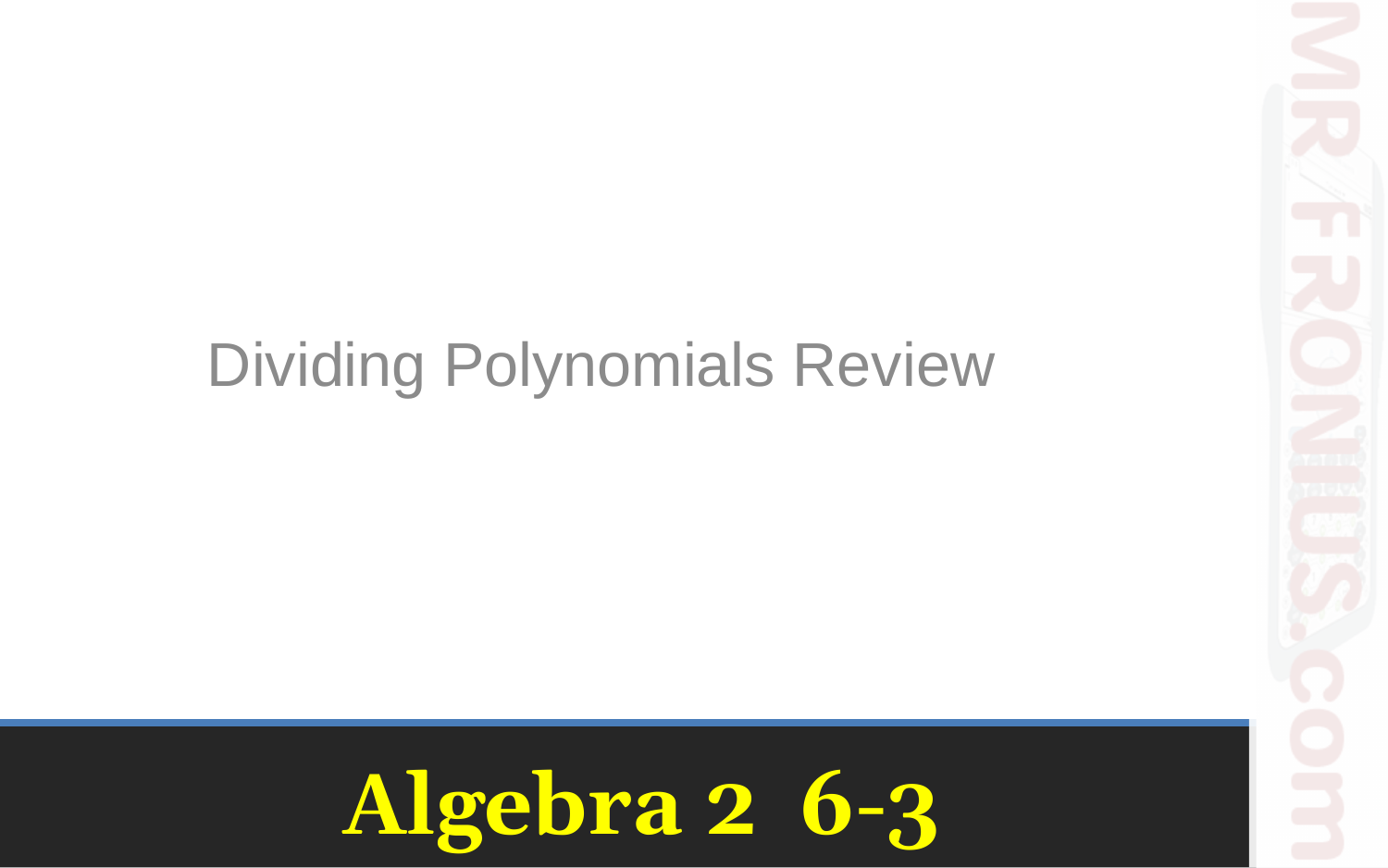

Dividing Polynomials Review
# Algebra 2  6-3